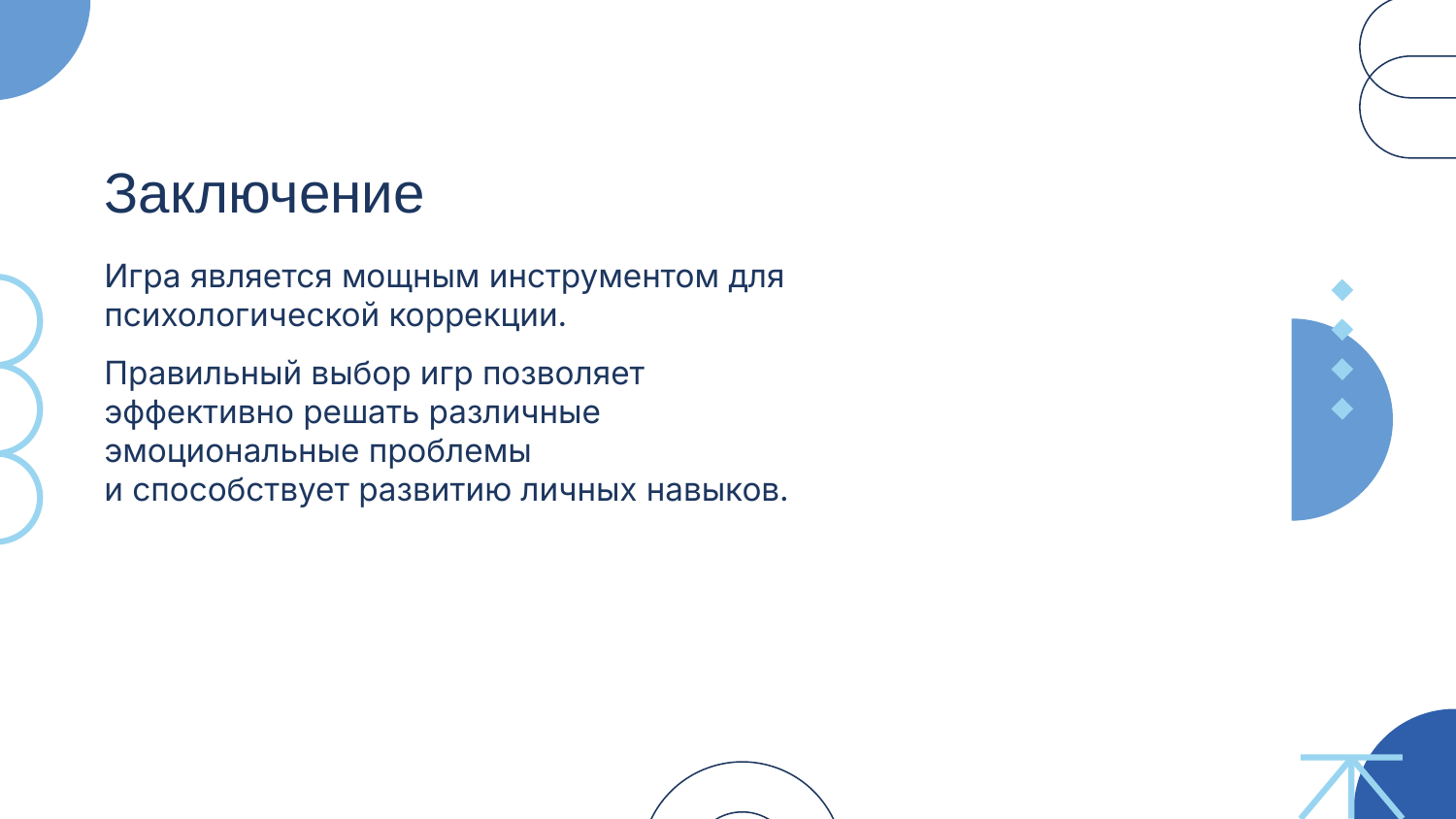

# Заключение
Игра является мощным инструментом для психологической коррекции.
Правильный выбор игр позволяет эффективно решать различные эмоциональные проблемы
и способствует развитию личных навыков.